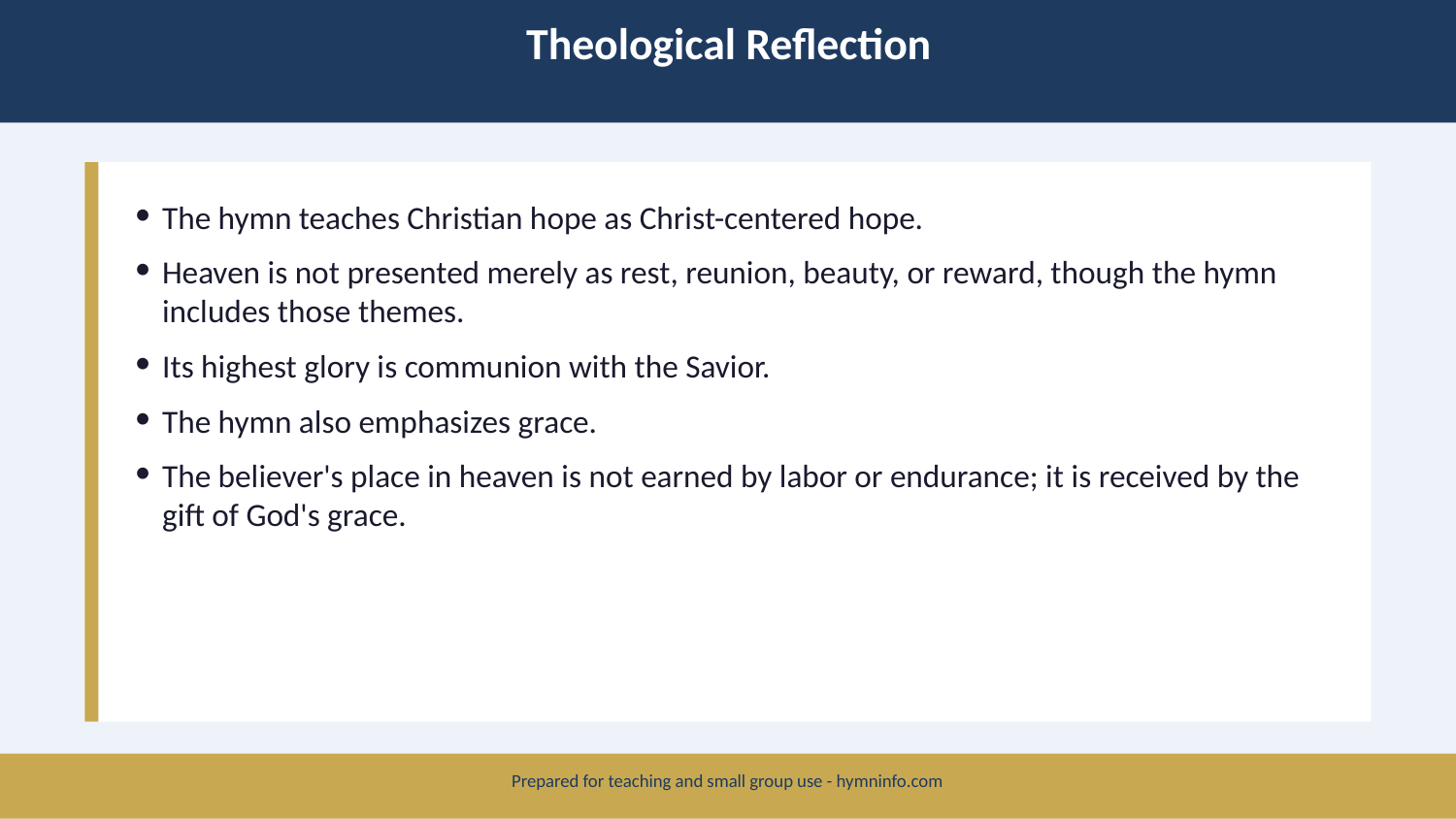

Theological Reflection

The hymn teaches Christian hope as Christ-centered hope.
Heaven is not presented merely as rest, reunion, beauty, or reward, though the hymn includes those themes.
Its highest glory is communion with the Savior.
The hymn also emphasizes grace.
The believer's place in heaven is not earned by labor or endurance; it is received by the gift of God's grace.

Prepared for teaching and small group use - hymninfo.com